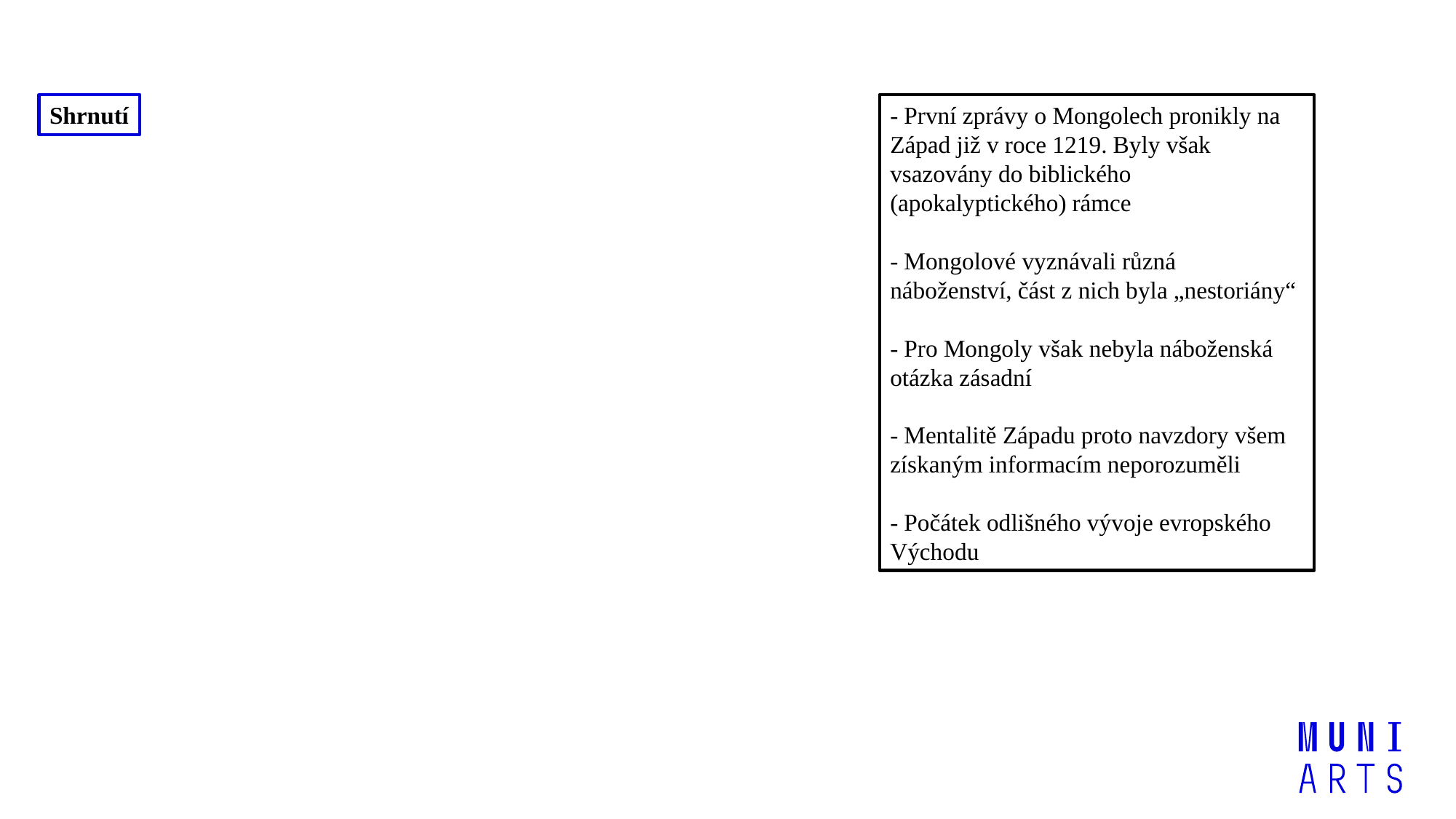

Shrnutí
- První zprávy o Mongolech pronikly na Západ již v roce 1219. Byly však vsazovány do biblického (apokalyptického) rámce

- Mongolové vyznávali různá náboženství, část z nich byla „nestoriány“

- Pro Mongoly však nebyla náboženská otázka zásadní

- Mentalitě Západu proto navzdory všem získaným informacím neporozuměli

- Počátek odlišného vývoje evropského Východu